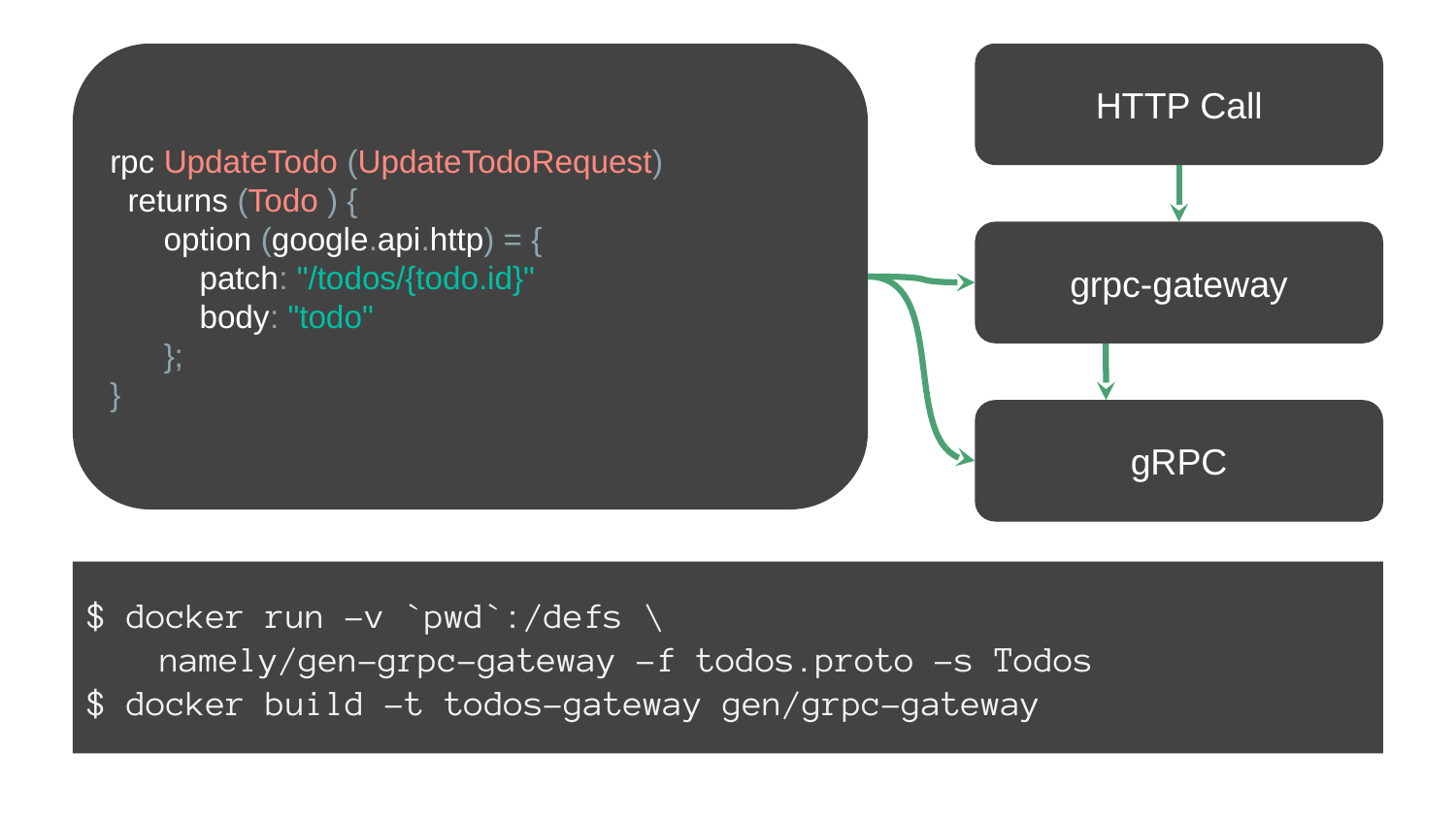

rpc UpdateTodo (UpdateTodoRequest)
  returns (Todo ) {
      option (google.api.http) = {
          patch: "/todos/{todo.id}"
          body: "todo"
      };
}
HTTP Call
grpc-gateway
gRPC
$ docker run -v `pwd`:/defs \
namely/gen-grpc-gateway -f todos.proto -s Todos
$ docker build -t todos-gateway gen/grpc-gateway